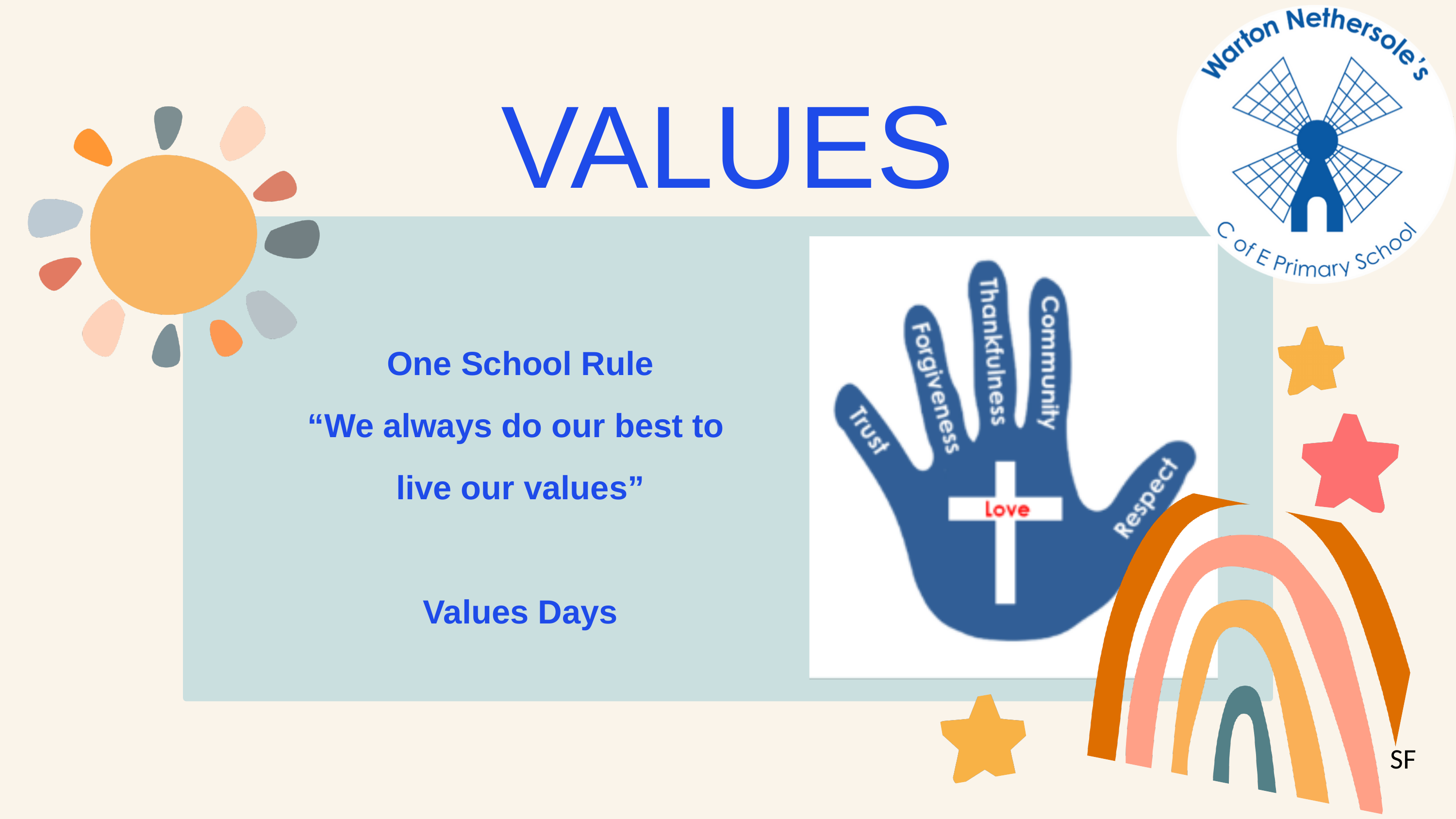

VALUES

One School Rule
“We always do our best to
live our values”

Values Days

SF